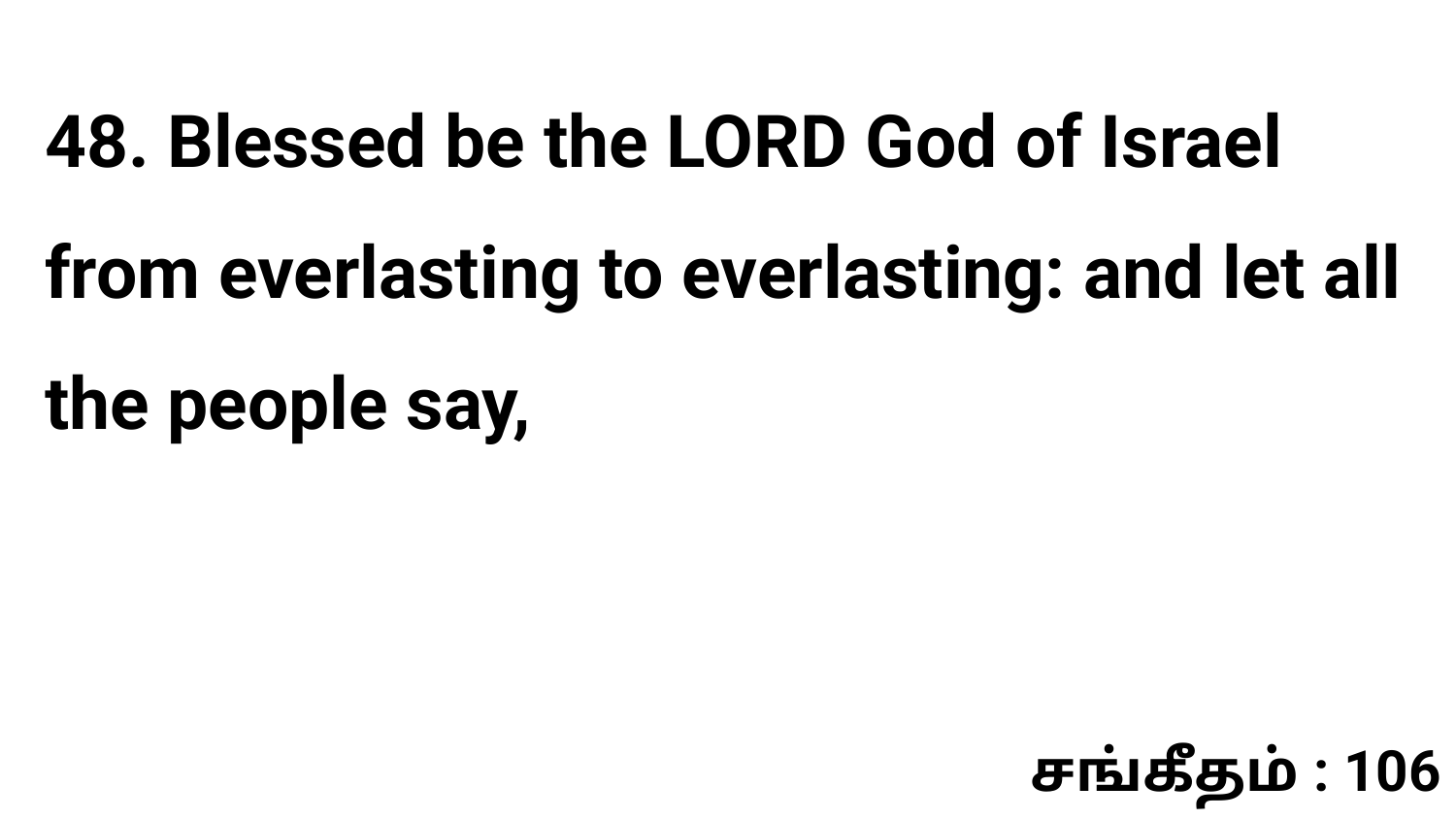

48. Blessed be the LORD God of Israel from everlasting to everlasting: and let all the people say,
சங்கீதம் : 106